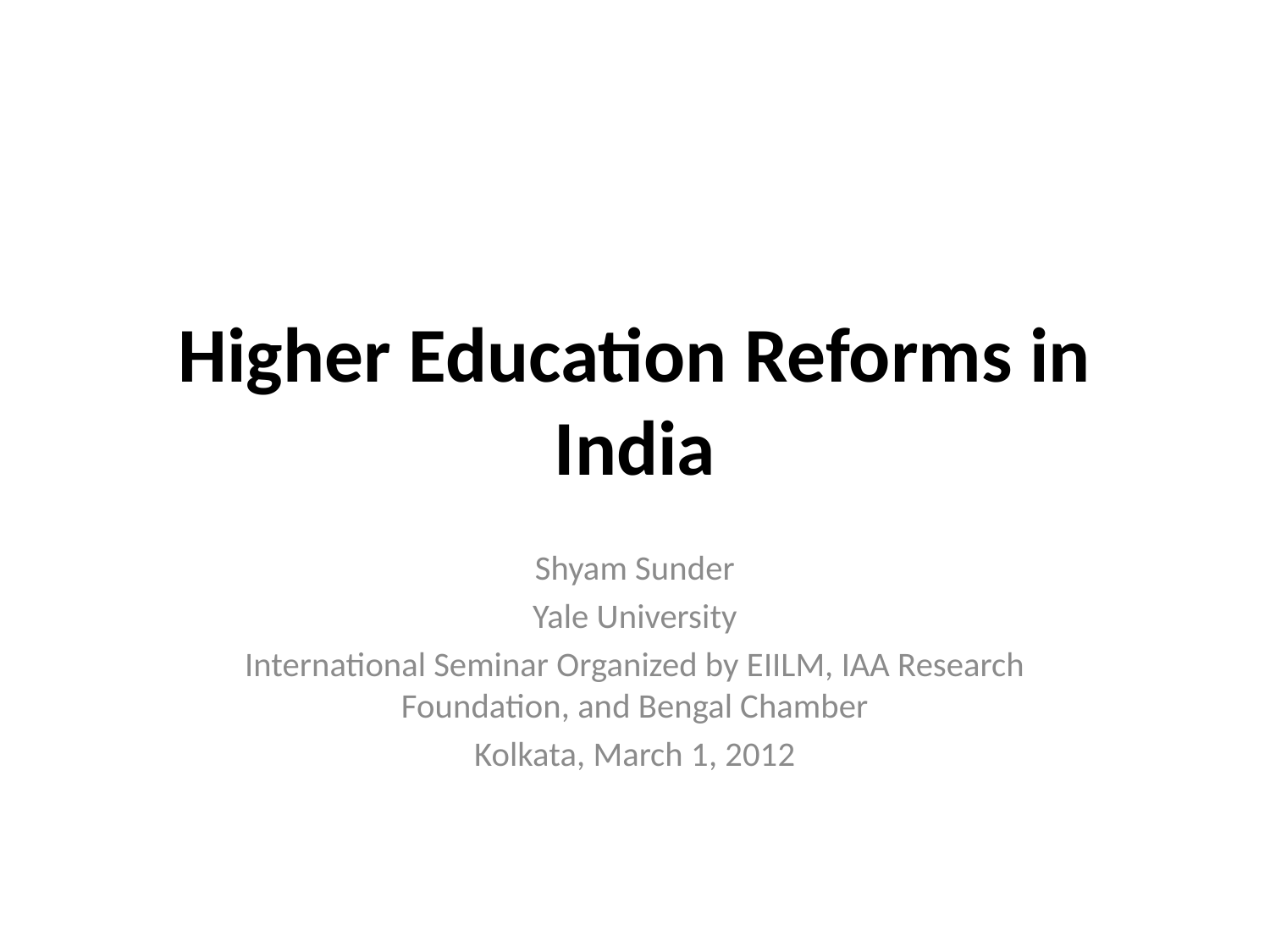

# Higher Education Reforms in India
Shyam Sunder
Yale University
International Seminar Organized by EIILM, IAA Research Foundation, and Bengal Chamber
Kolkata, March 1, 2012